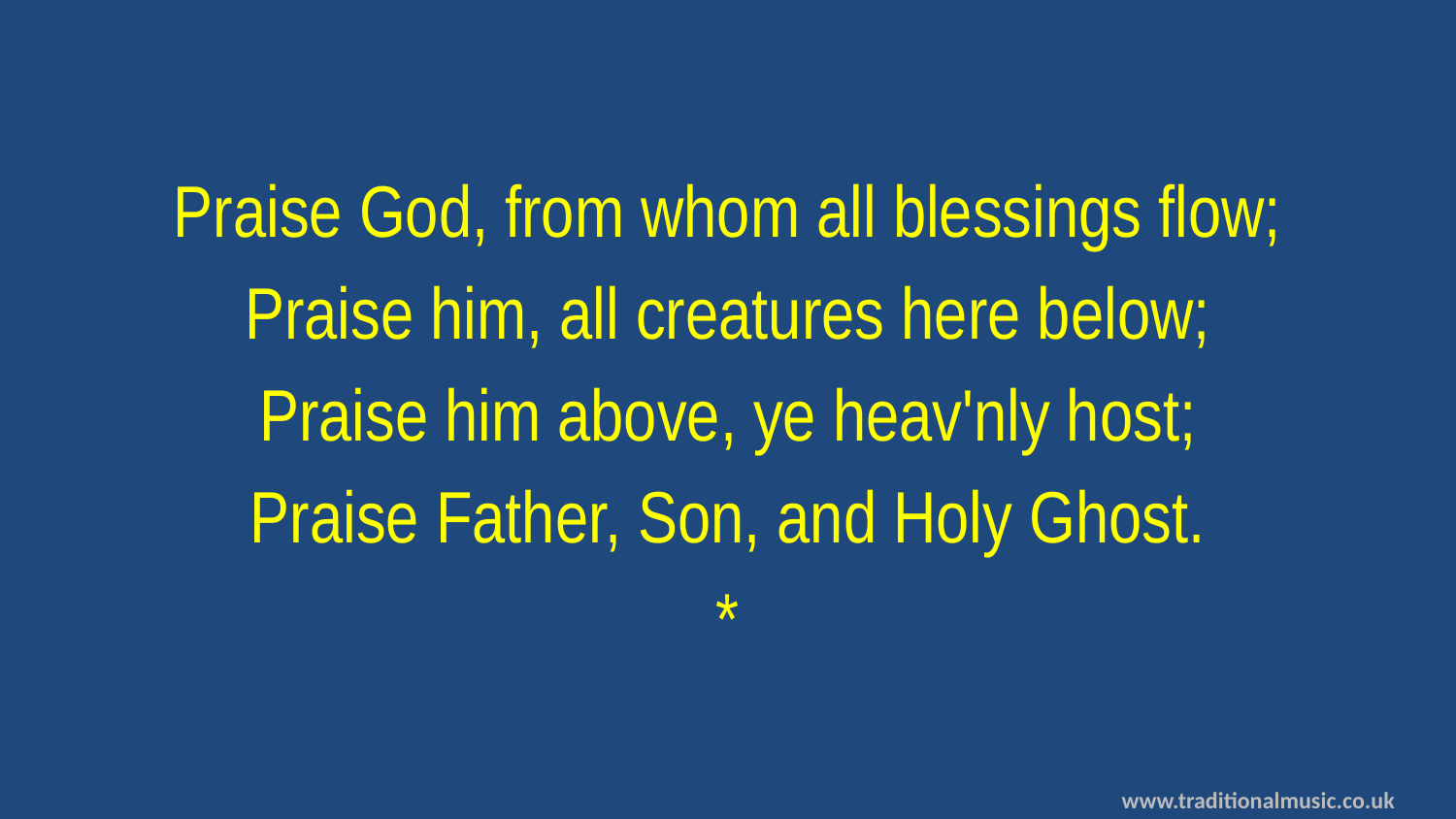

Praise God, from whom all blessings flow;
Praise him, all creatures here below;
Praise him above, ye heav'nly host;
Praise Father, Son, and Holy Ghost.
*